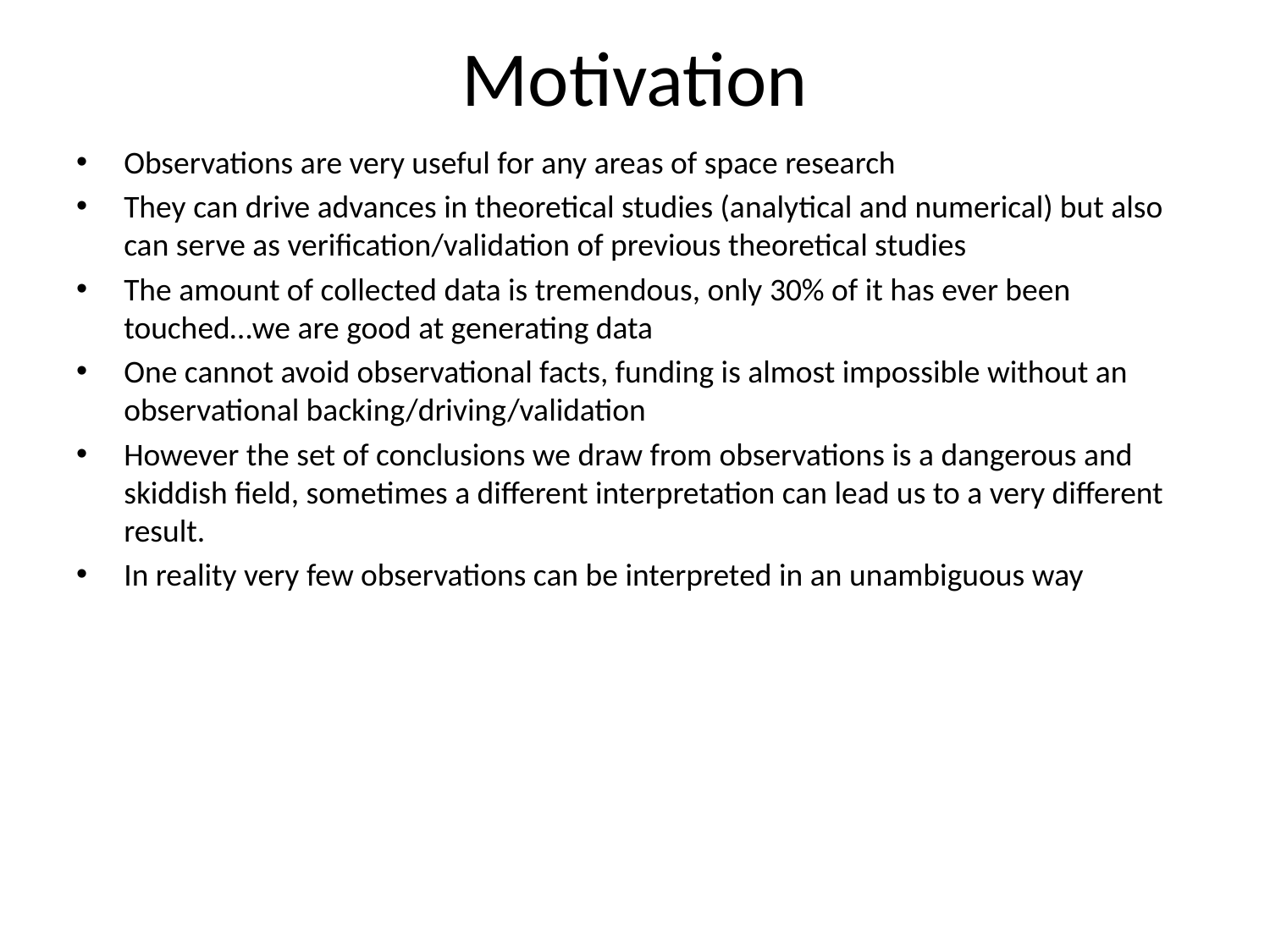

# Motivation
Observations are very useful for any areas of space research
They can drive advances in theoretical studies (analytical and numerical) but also can serve as verification/validation of previous theoretical studies
The amount of collected data is tremendous, only 30% of it has ever been touched…we are good at generating data
One cannot avoid observational facts, funding is almost impossible without an observational backing/driving/validation
However the set of conclusions we draw from observations is a dangerous and skiddish field, sometimes a different interpretation can lead us to a very different result.
In reality very few observations can be interpreted in an unambiguous way